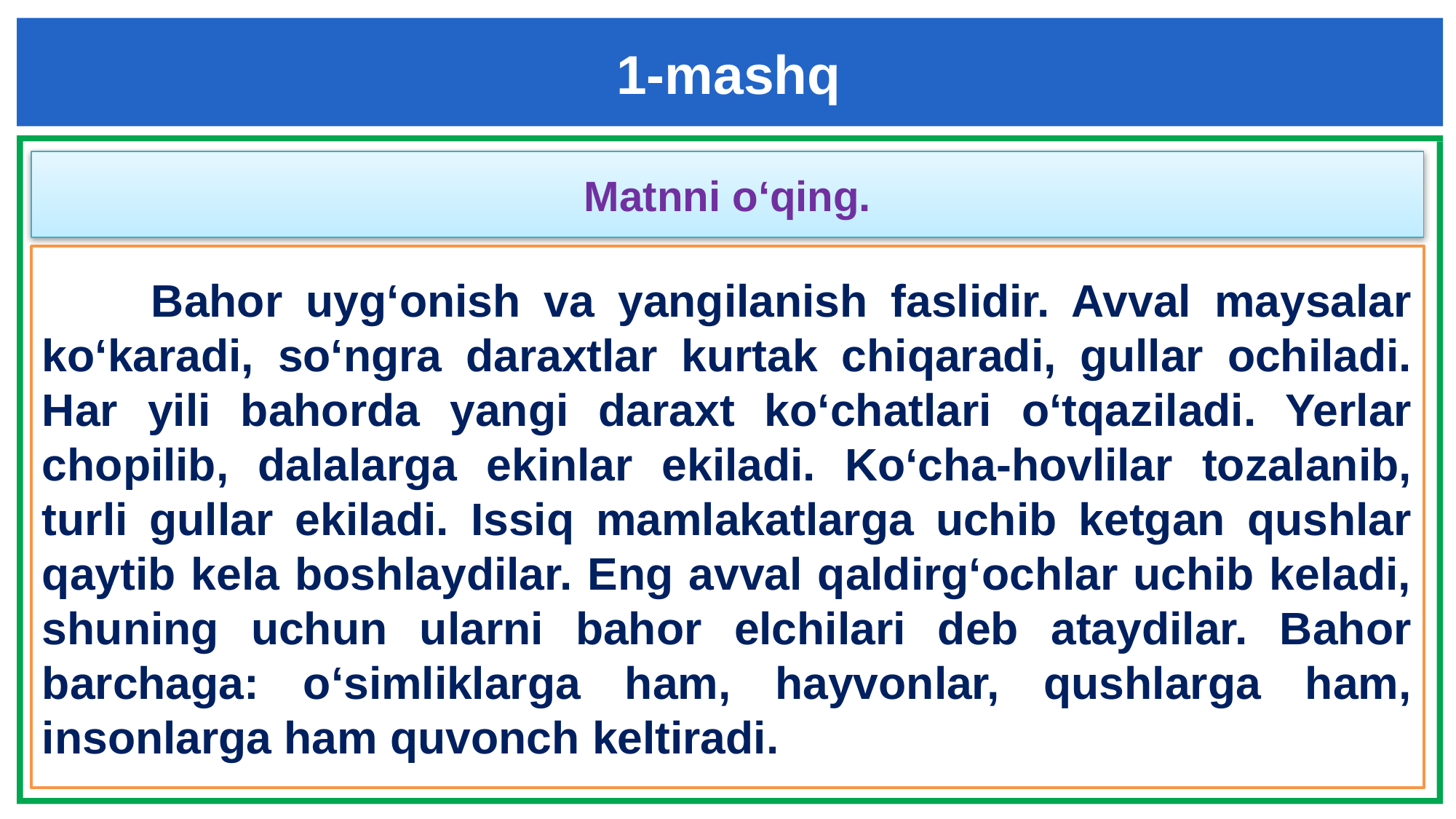

1-mashq
Matnni o‘qing.
	Bahor uyg‘onish va yangilanish faslidir. Avval maysalar ko‘karadi, so‘ngra daraxtlar kurtak chiqaradi, gullar ochiladi. Har yili bahorda yangi daraxt ko‘chatlari o‘tqaziladi. Yerlar chopilib, dalalarga ekinlar ekiladi. Ko‘cha-hovlilar tozalanib, turli gullar ekiladi. Issiq mamlakatlarga uchib ketgan qushlar qaytib kela boshlaydilar. Eng avval qaldirg‘ochlar uchib keladi, shuning uchun ularni bahor elchilari deb ataydilar. Bahor barchaga: o‘simliklarga ham, hayvonlar, qushlarga ham, insonlarga ham quvonch keltiradi.